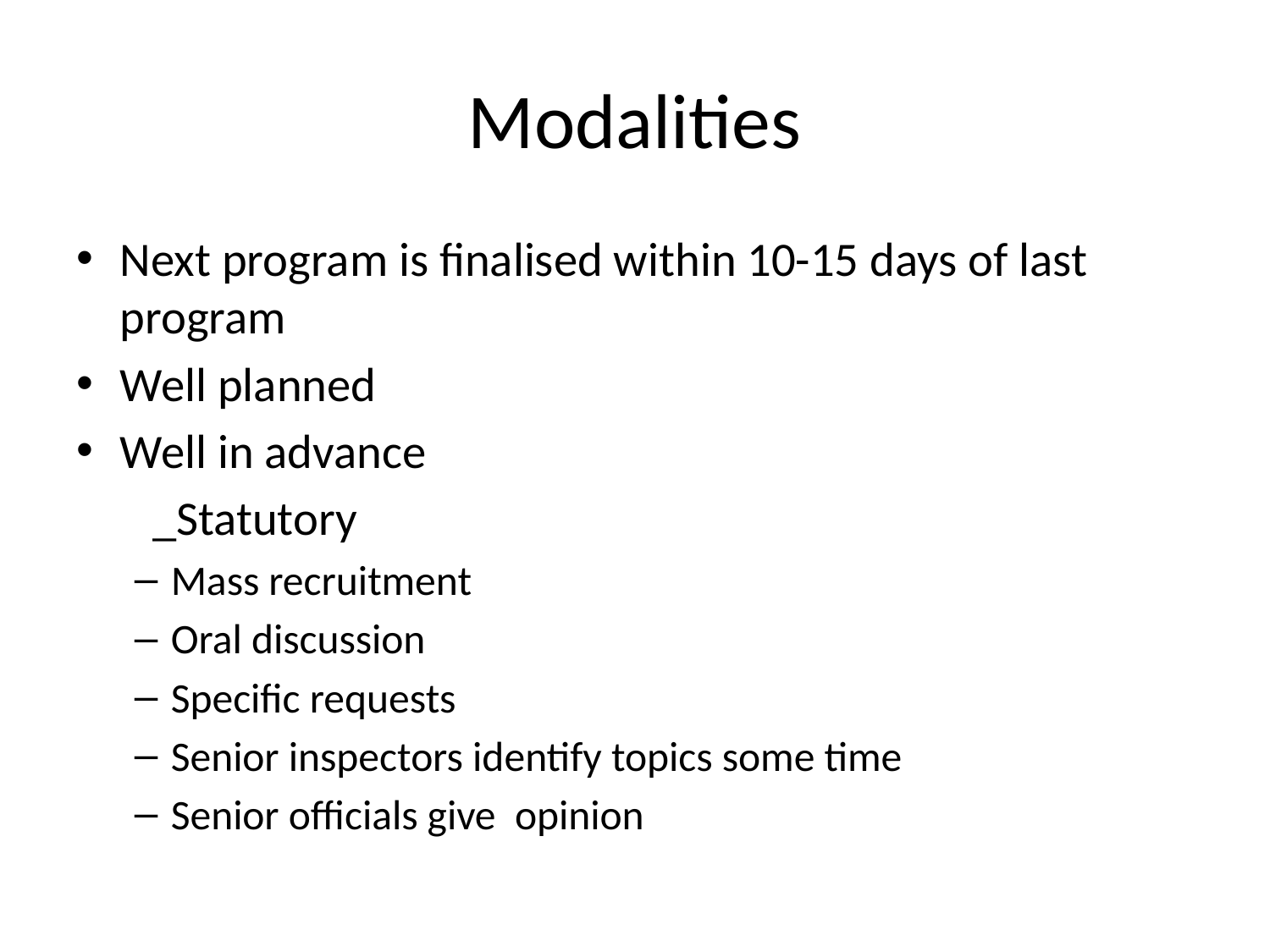

# Modalities
Next program is finalised within 10-15 days of last program
Well planned
Well in advance
	   _Statutory
Mass recruitment
Oral discussion
Specific requests
Senior inspectors identify topics some time
Senior officials give  opinion